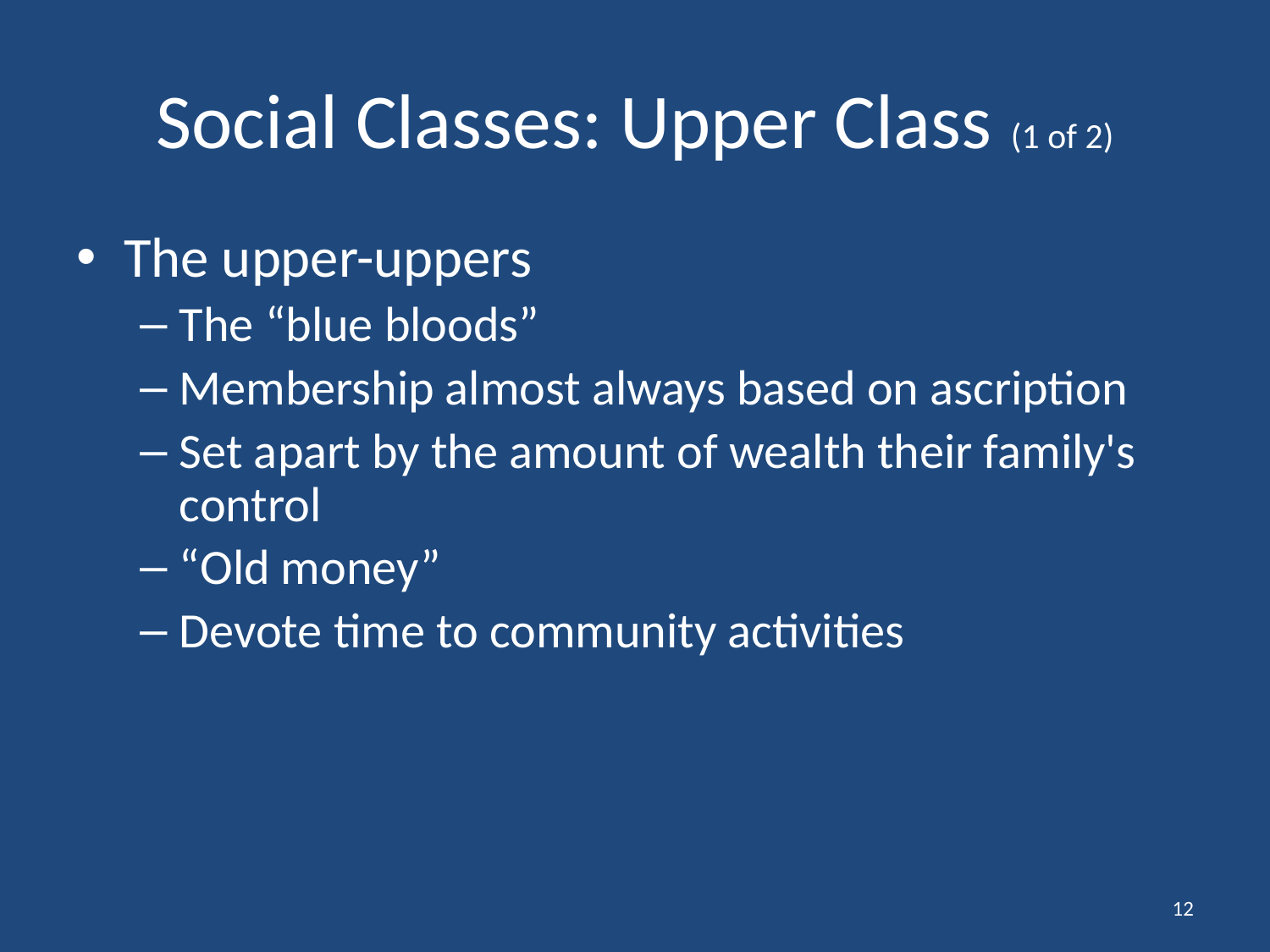

# Social Classes: Upper Class (1 of 2)
The upper-uppers
The “blue bloods”
Membership almost always based on ascription
Set apart by the amount of wealth their family's control
“Old money”
Devote time to community activities
12